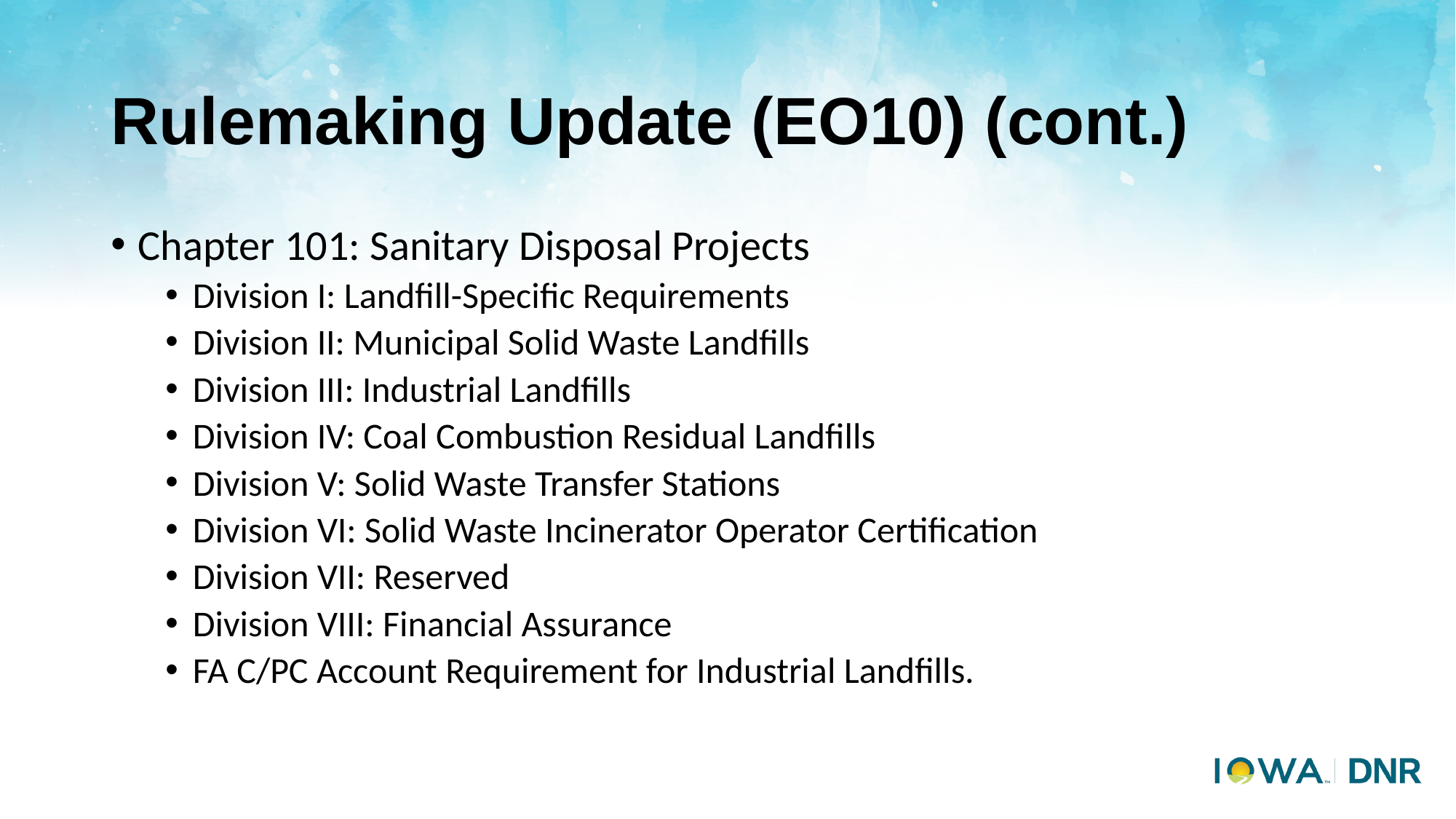

# Rulemaking Update (EO10) (cont.)
Chapter 101: Sanitary Disposal Projects
Division I: Landfill-Specific Requirements
Division II: Municipal Solid Waste Landfills
Division III: Industrial Landfills
Division IV: Coal Combustion Residual Landfills
Division V: Solid Waste Transfer Stations
Division VI: Solid Waste Incinerator Operator Certification
Division VII: Reserved
Division VIII: Financial Assurance
FA C/PC Account Requirement for Industrial Landfills.